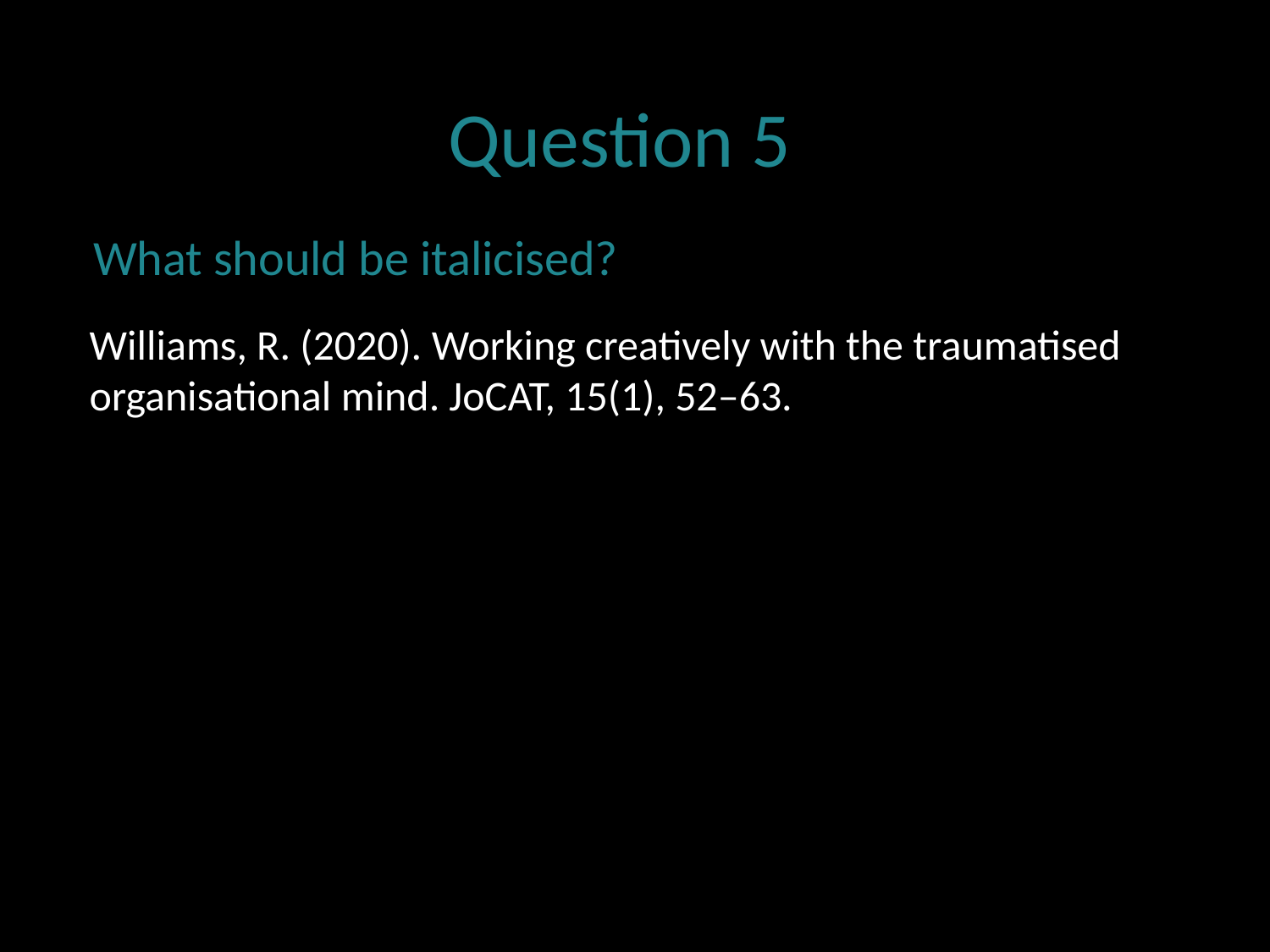

Question 5
What should be italicised?
Williams, R. (2020). Working creatively with the traumatised organisational mind. JoCAT, 15(1), 52–63.